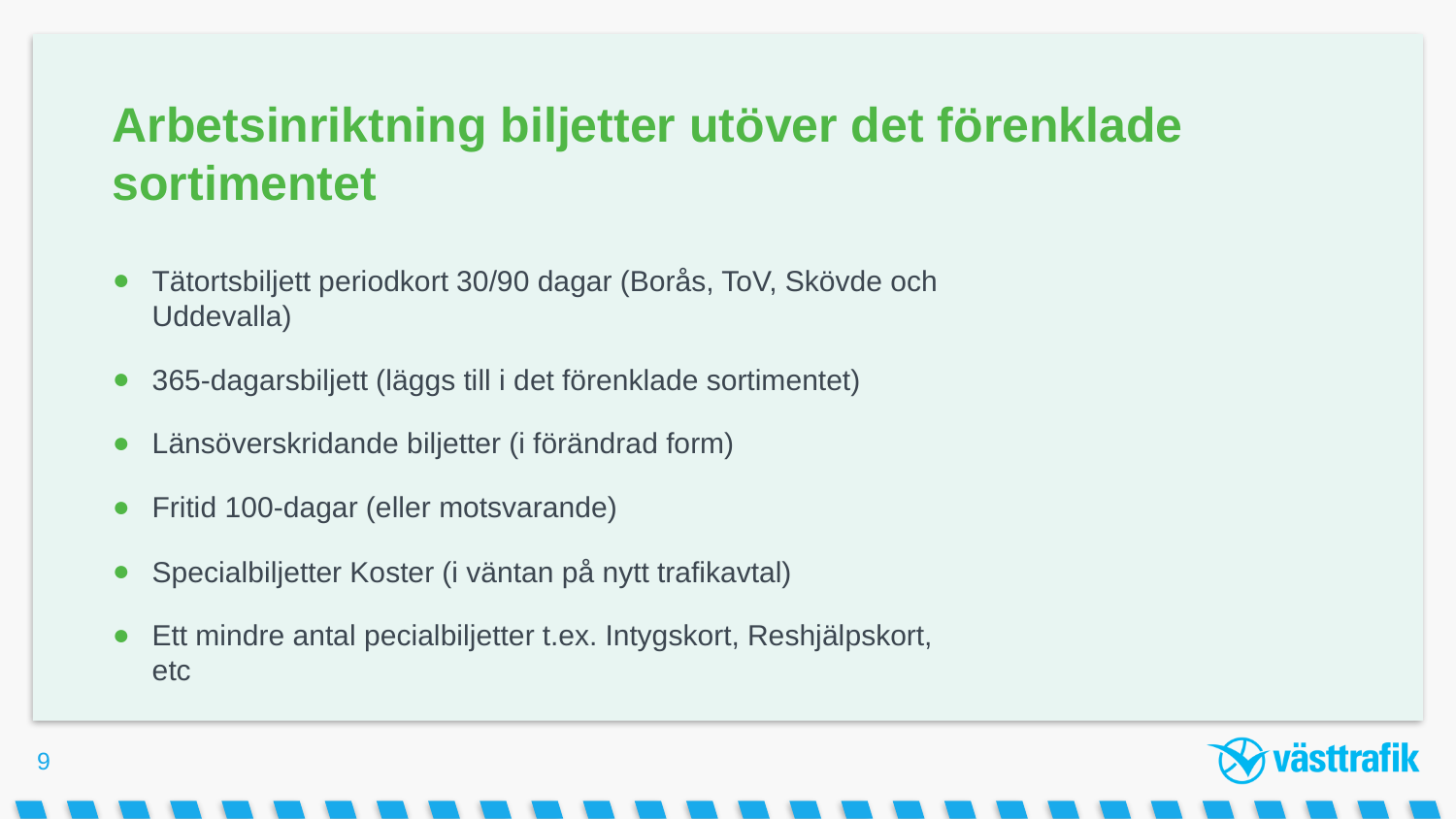

# Arbetsinriktning biljetter utöver det förenklade sortimentet

Tätortsbiljett periodkort 30/90 dagar (Borås, ToV, Skövde och Uddevalla)
365-dagarsbiljett (läggs till i det förenklade sortimentet)
Länsöverskridande biljetter (i förändrad form)
Fritid 100-dagar (eller motsvarande)
Specialbiljetter Koster (i väntan på nytt trafikavtal)
Ett mindre antal pecialbiljetter t.ex. Intygskort, Reshjälpskort, etc

9